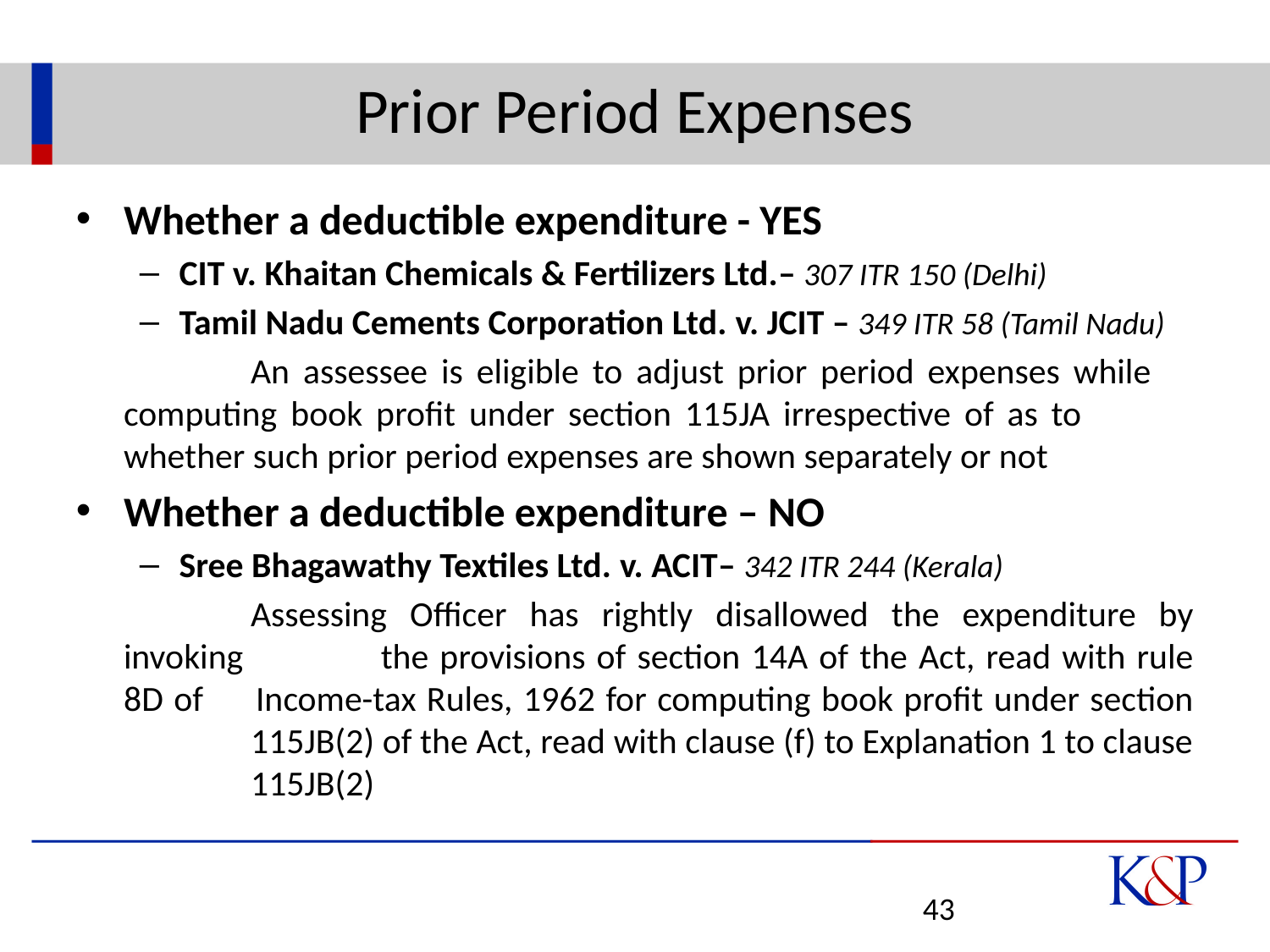

# Prior Period Expenses
Whether a deductible expenditure - YES
CIT v. Khaitan Chemicals & Fertilizers Ltd.– 307 ITR 150 (Delhi)
Tamil Nadu Cements Corporation Ltd. v. JCIT – 349 ITR 58 (Tamil Nadu)
		An assessee is eligible to adjust prior period expenses while 	computing book profit under section 115JA irrespective of as to 	whether such prior period expenses are shown separately or not
Whether a deductible expenditure – NO
Sree Bhagawathy Textiles Ltd. v. ACIT– 342 ITR 244 (Kerala)
		Assessing Officer has rightly disallowed the expenditure by invoking 	the provisions of section 14A of the Act, read with rule 8D of 	Income-tax Rules, 1962 for computing book profit under section 	115JB(2) of the Act, read with clause (f) to Explanation 1 to clause 	115JB(2)
43